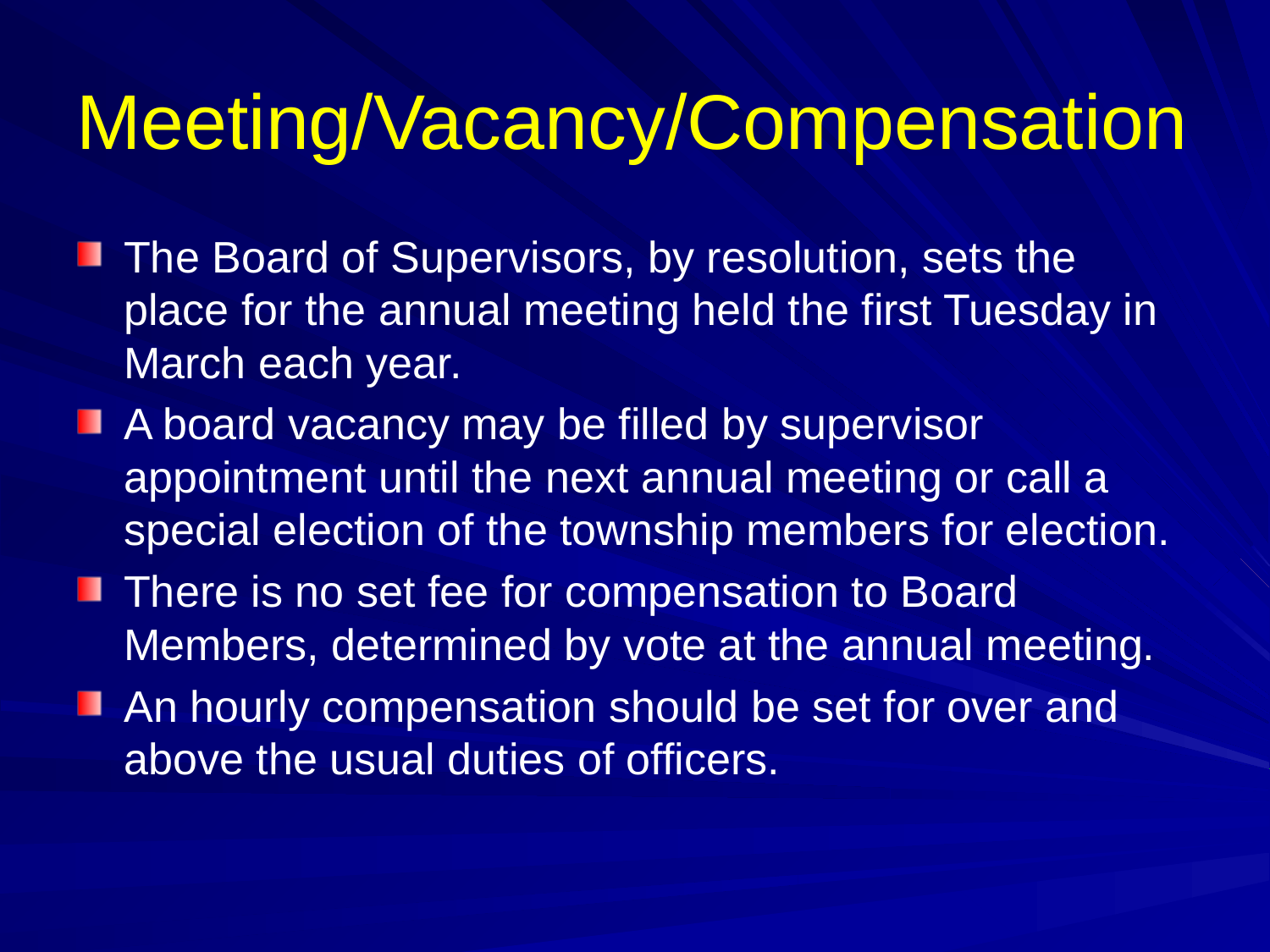

# Meeting/Vacancy/Compensation
The Board of Supervisors, by resolution, sets the place for the annual meeting held the first Tuesday in March each year.
A board vacancy may be filled by supervisor appointment until the next annual meeting or call a special election of the township members for election.
There is no set fee for compensation to Board Members, determined by vote at the annual meeting.
An hourly compensation should be set for over and above the usual duties of officers.